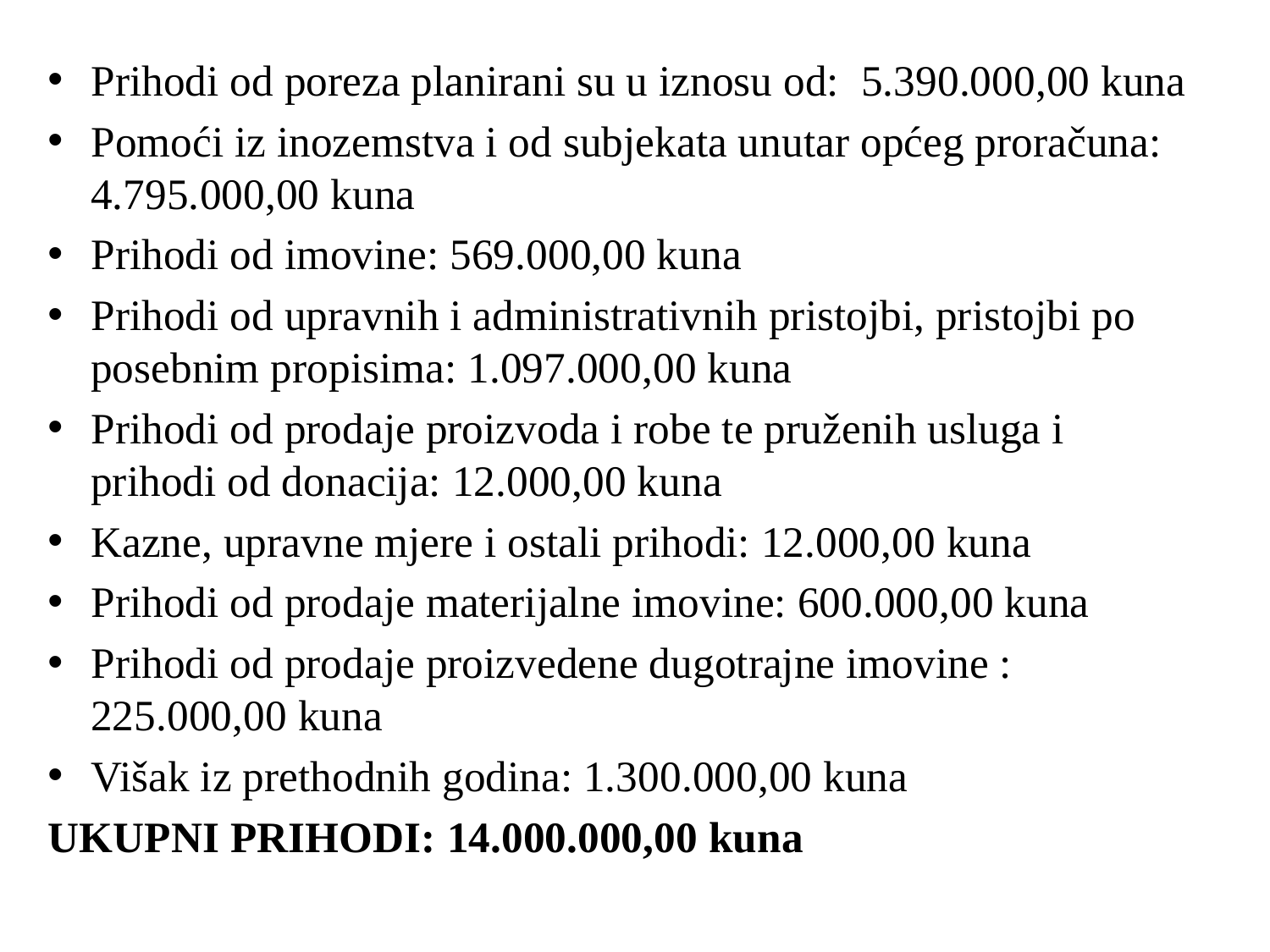

Prihodi od poreza planirani su u iznosu od:  5.390.000,00 kuna
Pomoći iz inozemstva i od subjekata unutar općeg proračuna: 4.795.000,00 kuna
Prihodi od imovine: 569.000,00 kuna
Prihodi od upravnih i administrativnih pristojbi, pristojbi po posebnim propisima: 1.097.000,00 kuna
Prihodi od prodaje proizvoda i robe te pruženih usluga i prihodi od donacija: 12.000,00 kuna
Kazne, upravne mjere i ostali prihodi: 12.000,00 kuna
Prihodi od prodaje materijalne imovine: 600.000,00 kuna
Prihodi od prodaje proizvedene dugotrajne imovine : 225.000,00 kuna
Višak iz prethodnih godina: 1.300.000,00 kuna
UKUPNI PRIHODI: 14.000.000,00 kuna